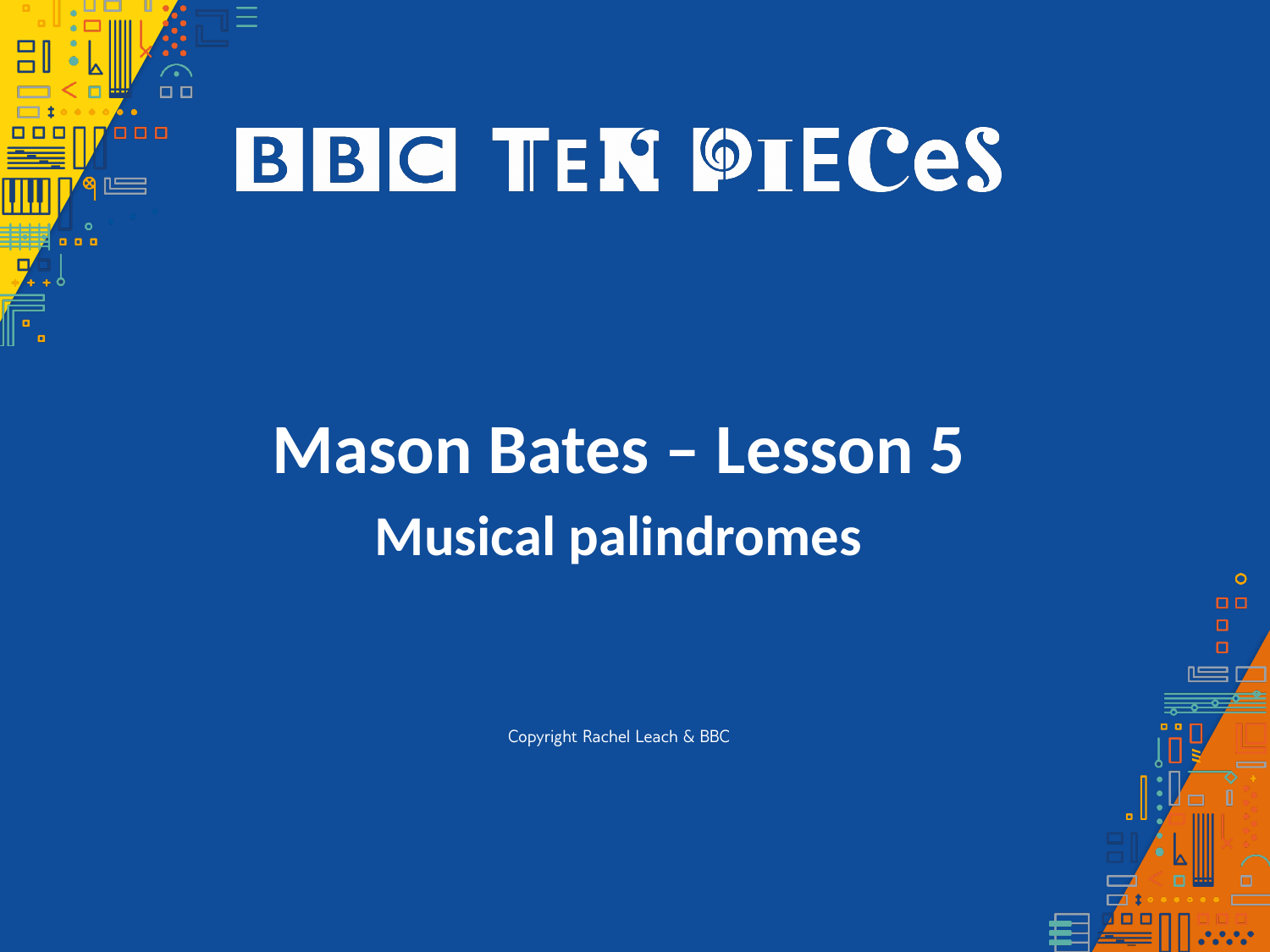

Mason Bates – Lesson 5
Musical palindromes
Copyright Rachel Leach & BBC